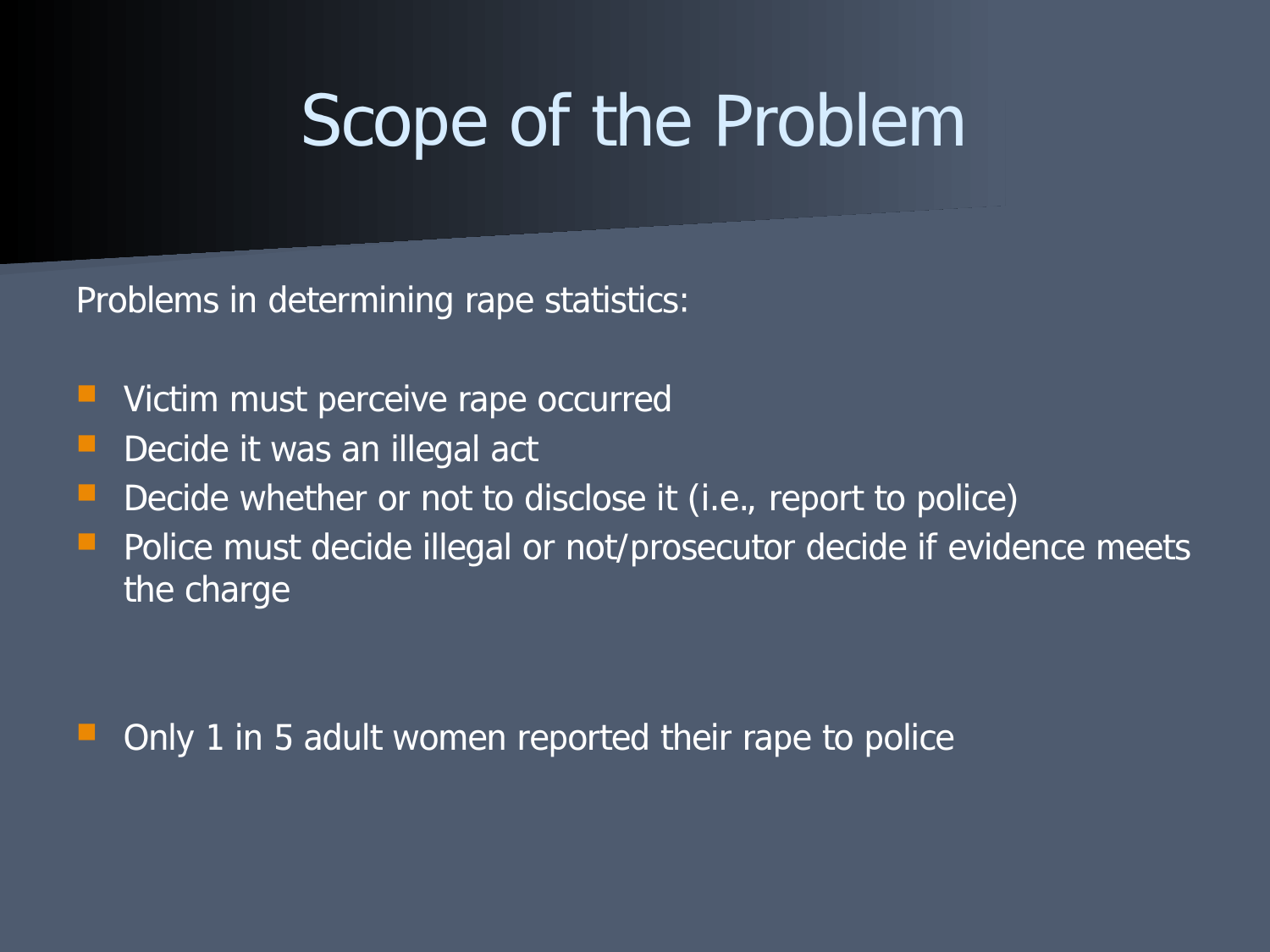

# Scope of the Problem

Problems in determining rape statistics:

Victim must perceive rape occurred
Decide it was an illegal act
Decide whether or not to disclose it (i.e., report to police)
Police must decide illegal or not/prosecutor decide if evidence meets the charge

Only 1 in 5 adult women reported their rape to police